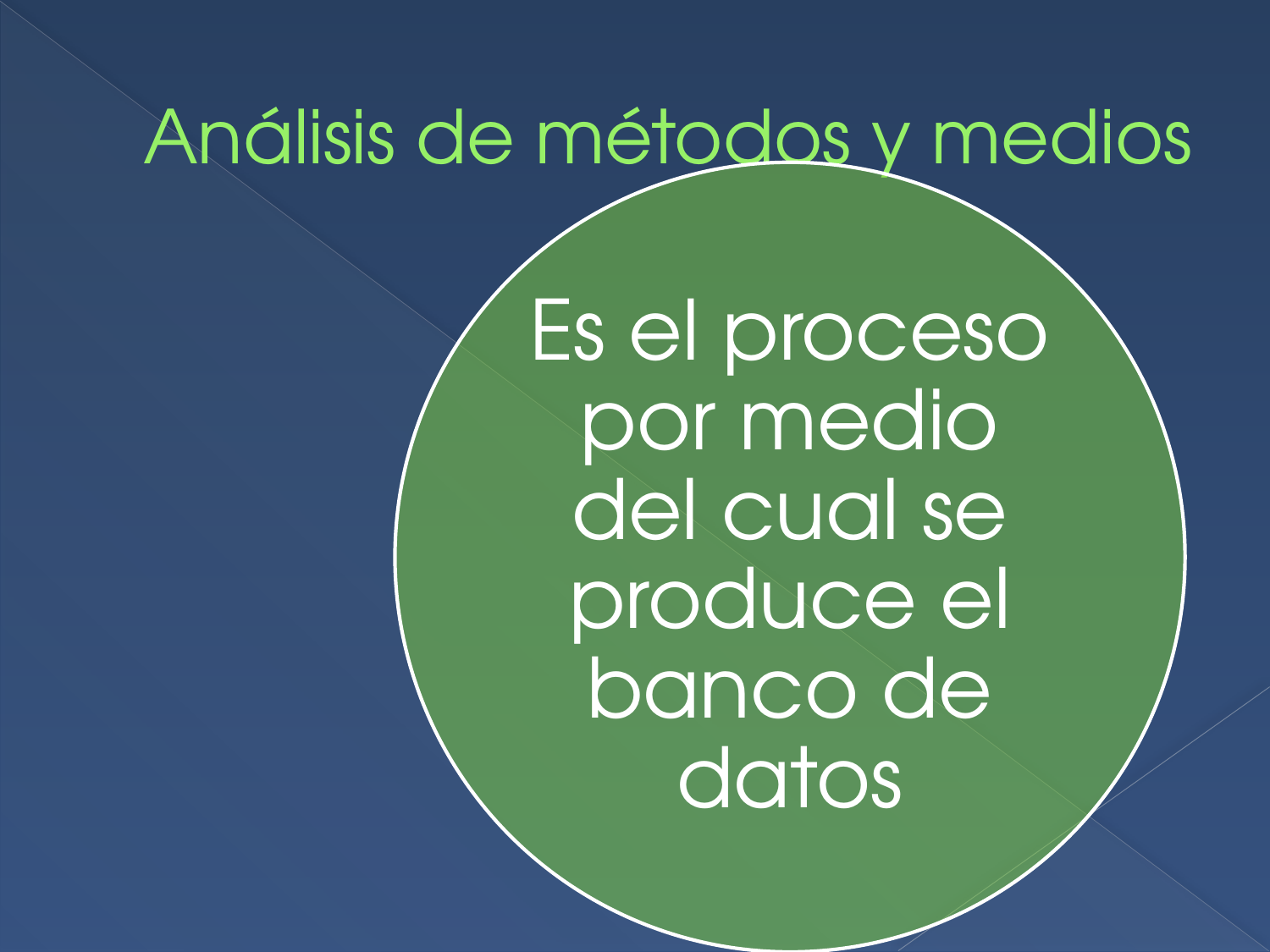

# Análisis de métodos y medios
Es el proceso por medio del cual se produce el banco de datos